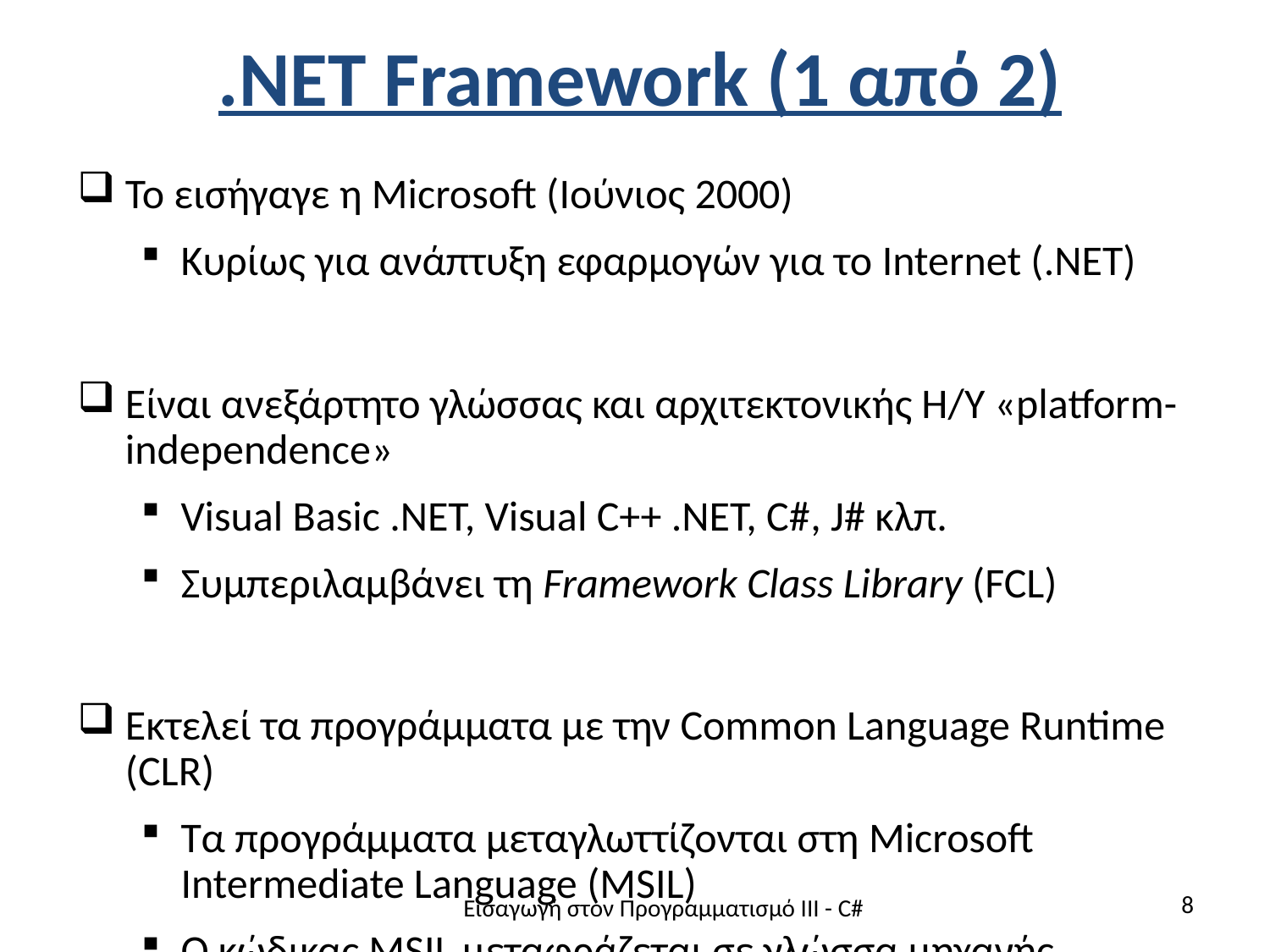

# .NET Framework (1 από 2)
Το εισήγαγε η Microsoft (Ιούνιος 2000)
Κυρίως για ανάπτυξη εφαρμογών για το Internet (.NET)

Είναι ανεξάρτητο γλώσσας και αρχιτεκτονικής Η/Υ «platform-independence»
Visual Basic .NET, Visual C++ .NET, C#, J# κλπ.
Συμπεριλαμβάνει τη Framework Class Library (FCL)

Εκτελεί τα προγράμματα με την Common Language Runtime (CLR)
Τα προγράμματα μεταγλωττίζονται στη Microsoft Intermediate Language (MSIL)
Ο κώδικας MSIL μεταφράζεται σε γλώσσα μηχανής

8
Εισαγωγή στον Προγραμματισμό ΙΙΙ - C#